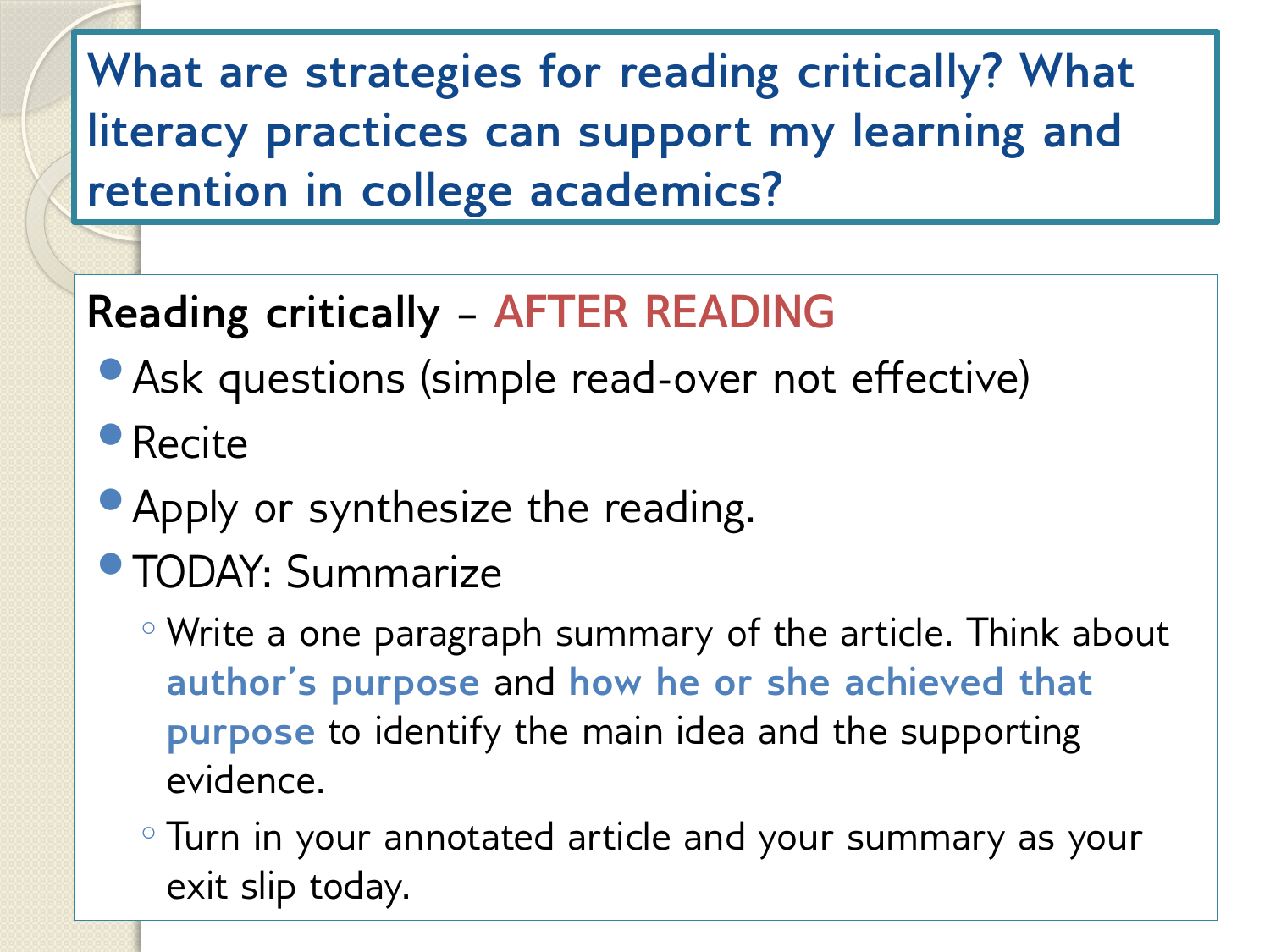

# What are strategies for reading critically? What literacy practices can support my learning and retention in college academics?
Reading critically – AFTER READING
Ask questions (simple read-over not effective)
Recite
Apply or synthesize the reading.
TODAY: Summarize
Write a one paragraph summary of the article. Think about author’s purpose and how he or she achieved that purpose to identify the main idea and the supporting evidence.
Turn in your annotated article and your summary as your exit slip today.